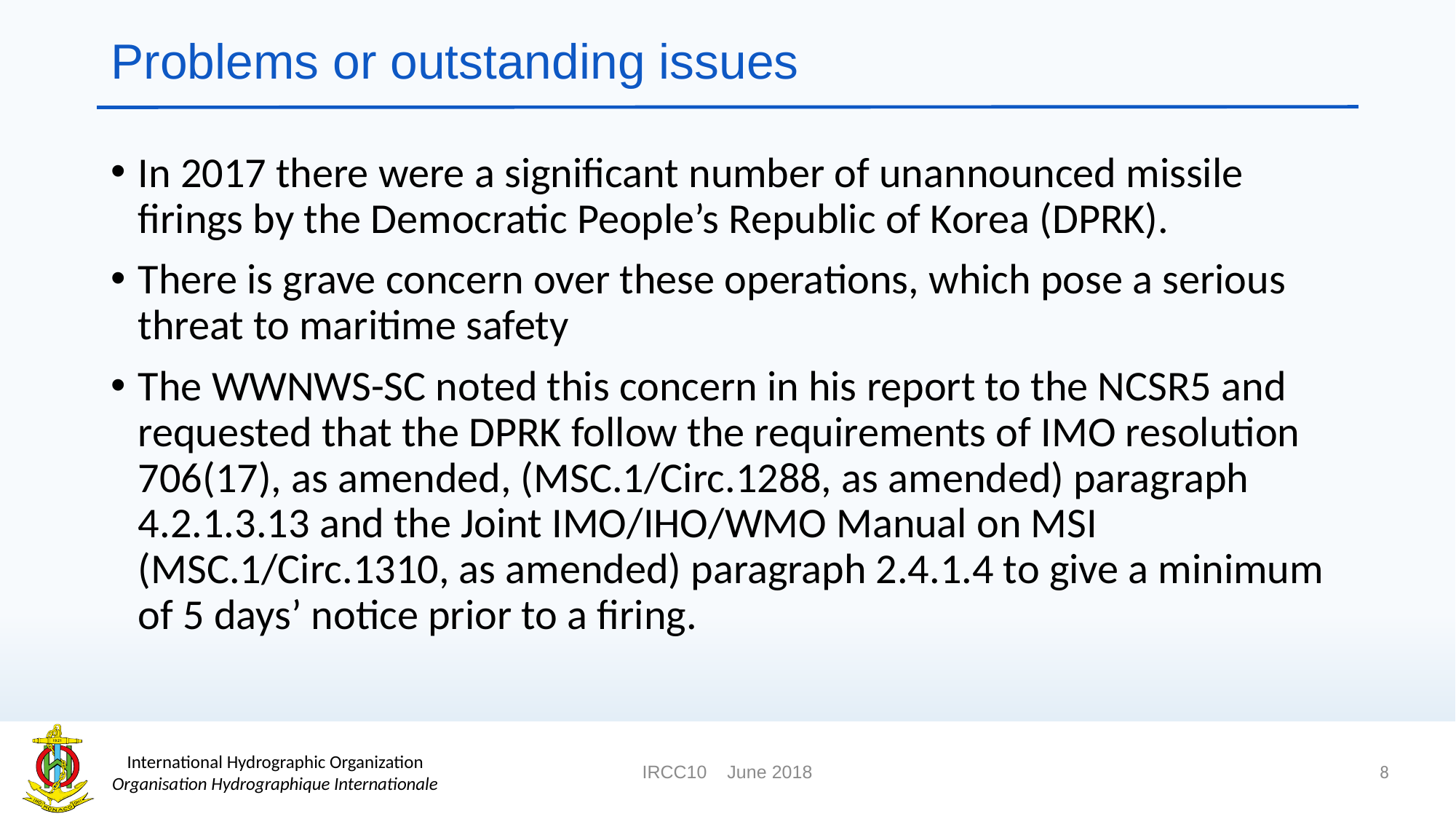

# Problems or outstanding issues
In 2017 there were a significant number of unannounced missile firings by the Democratic People’s Republic of Korea (DPRK).
There is grave concern over these operations, which pose a serious threat to maritime safety
The WWNWS-SC noted this concern in his report to the NCSR5 and  requested that the DPRK follow the requirements of IMO resolution 706(17), as amended, (MSC.1/Circ.1288, as amended) paragraph 4.2.1.3.13 and the Joint IMO/IHO/WMO Manual on MSI (MSC.1/Circ.1310, as amended) paragraph 2.4.1.4 to give a minimum of 5 days’ notice prior to a firing.

8
IRCC10    June 2018